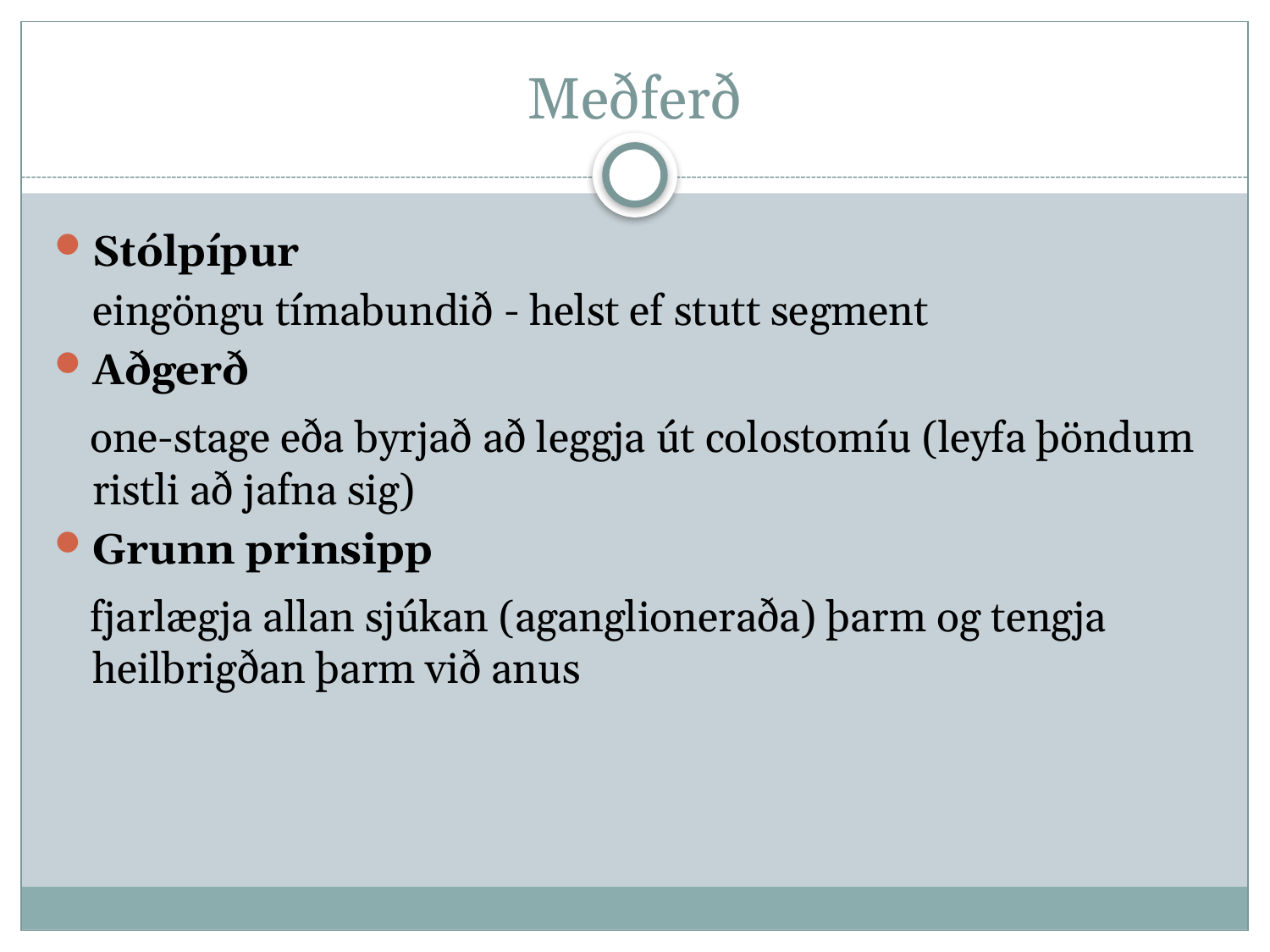

# Meðferð
Stólpípur
eingöngu tímabundið - helst ef stutt segment
Aðgerð
   one-stage eða byrjað að leggja út colostomíu (leyfa þöndum  ristli að jafna sig)
Grunn prinsipp
   fjarlægja allan sjúkan (aganglioneraða) þarm og tengja heilbrigðan þarm við anus